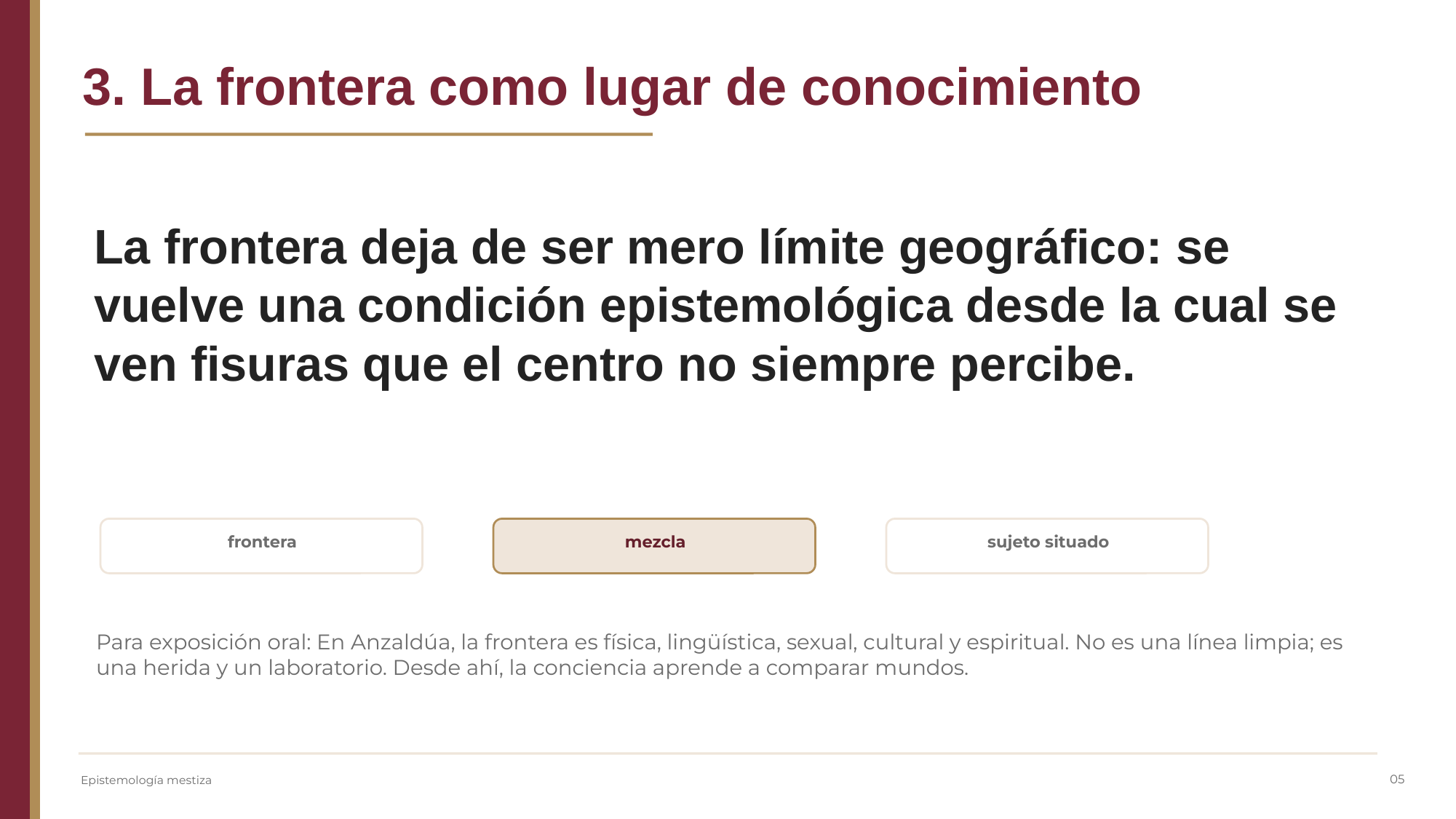

3. La frontera como lugar de conocimiento

La frontera deja de ser mero límite geográfico: se vuelve una condición epistemológica desde la cual se ven fisuras que el centro no siempre percibe.

frontera
mezcla
sujeto situado
Para exposición oral: En Anzaldúa, la frontera es física, lingüística, sexual, cultural y espiritual. No es una línea limpia; es una herida y un laboratorio. Desde ahí, la conciencia aprende a comparar mundos.

05
Epistemología mestiza